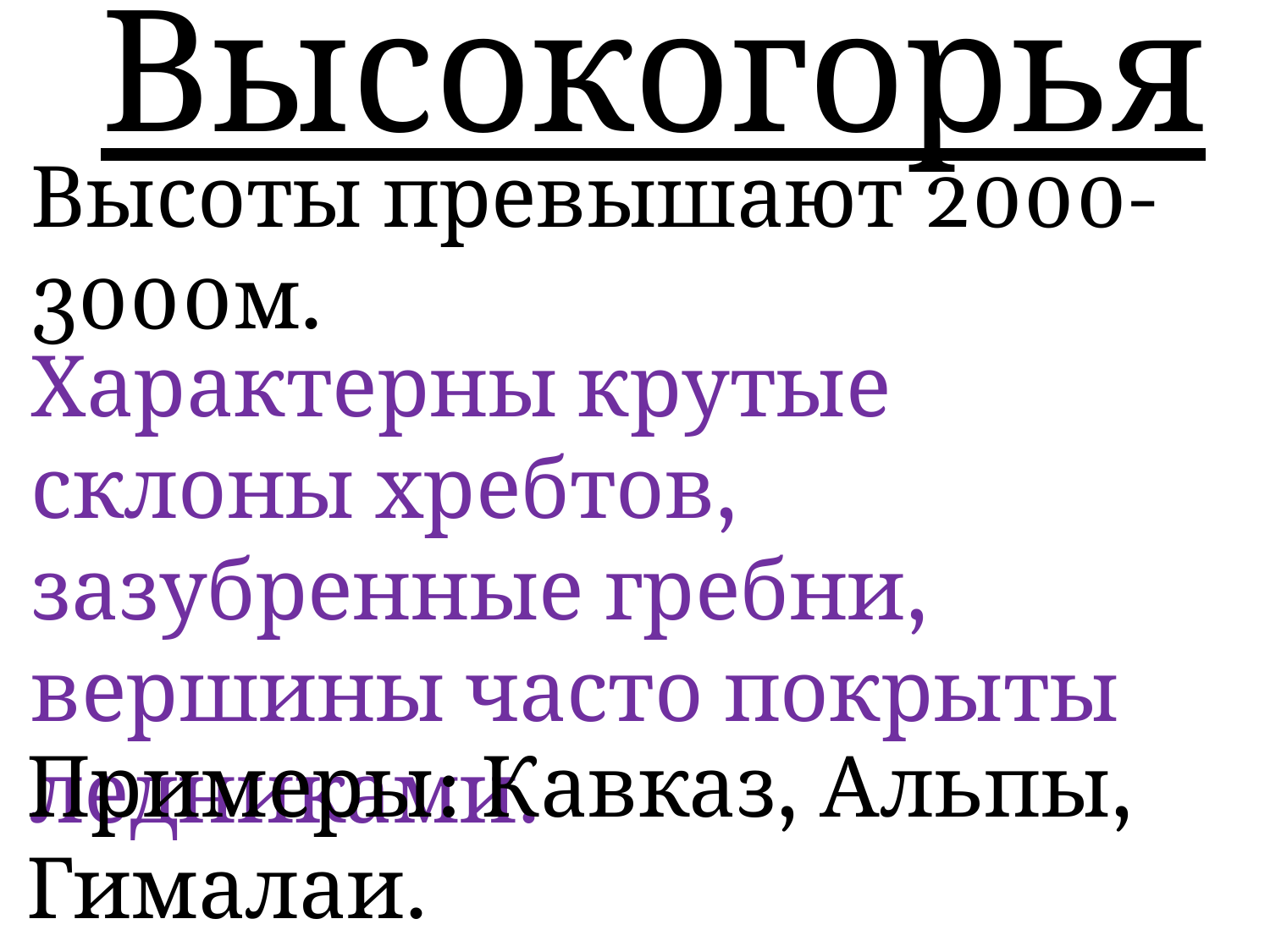

Высокогорья
Высоты превышают 2000-3000м.
Характерны крутые склоны хребтов, зазубренные гребни, вершины часто покрыты ледниками.
Примеры: Кавказ, Альпы, Гималаи.